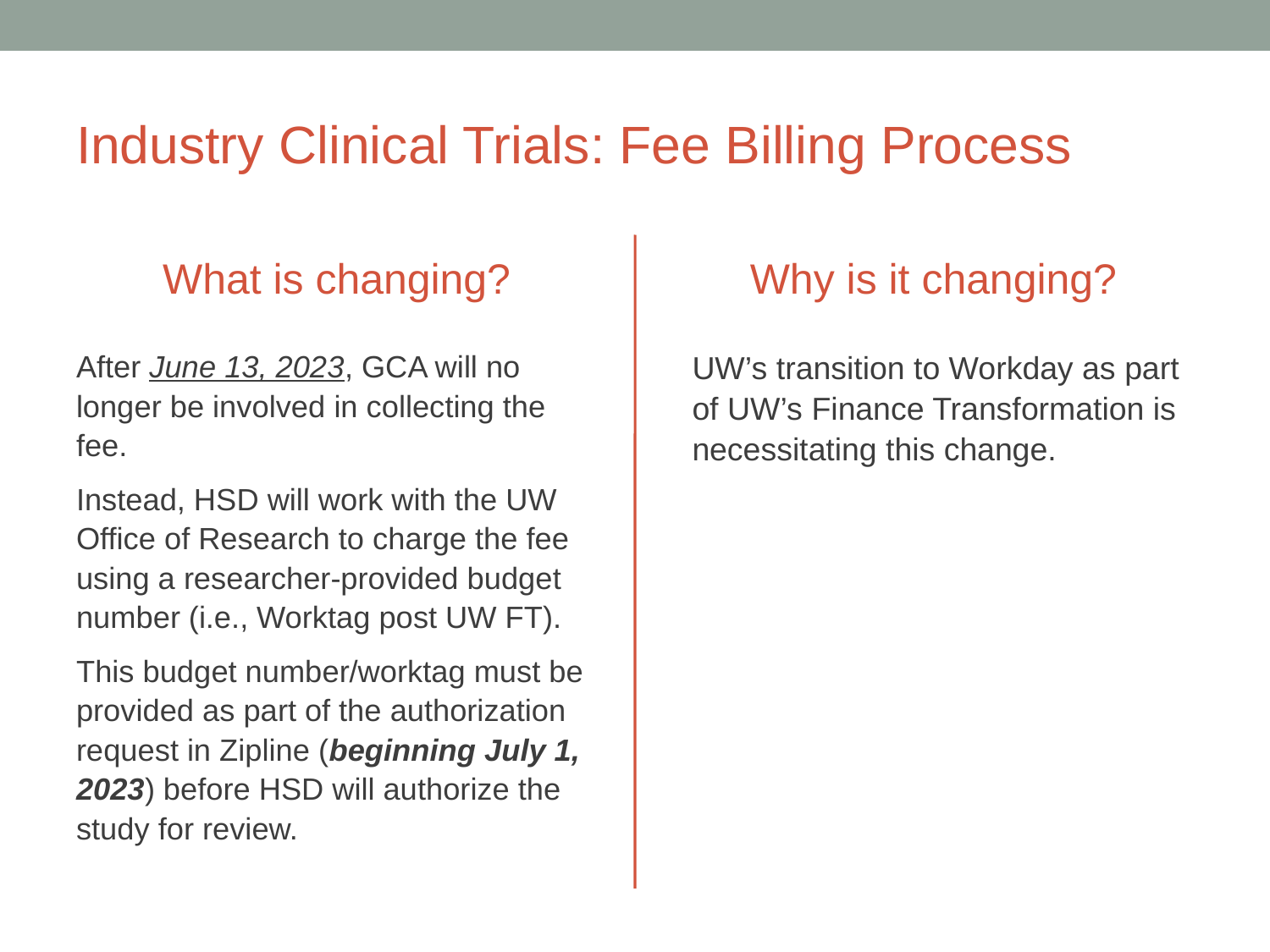

# Industry Clinical Trials: Fee Billing Process
What is changing?
Why is it changing?
After June 13, 2023, GCA will no longer be involved in collecting the fee.
Instead, HSD will work with the UW Office of Research to charge the fee using a researcher-provided budget number (i.e., Worktag post UW FT).
This budget number/worktag must be provided as part of the authorization request in Zipline (beginning July 1, 2023) before HSD will authorize the study for review.

UW’s transition to Workday as part of UW’s Finance Transformation is necessitating this change.